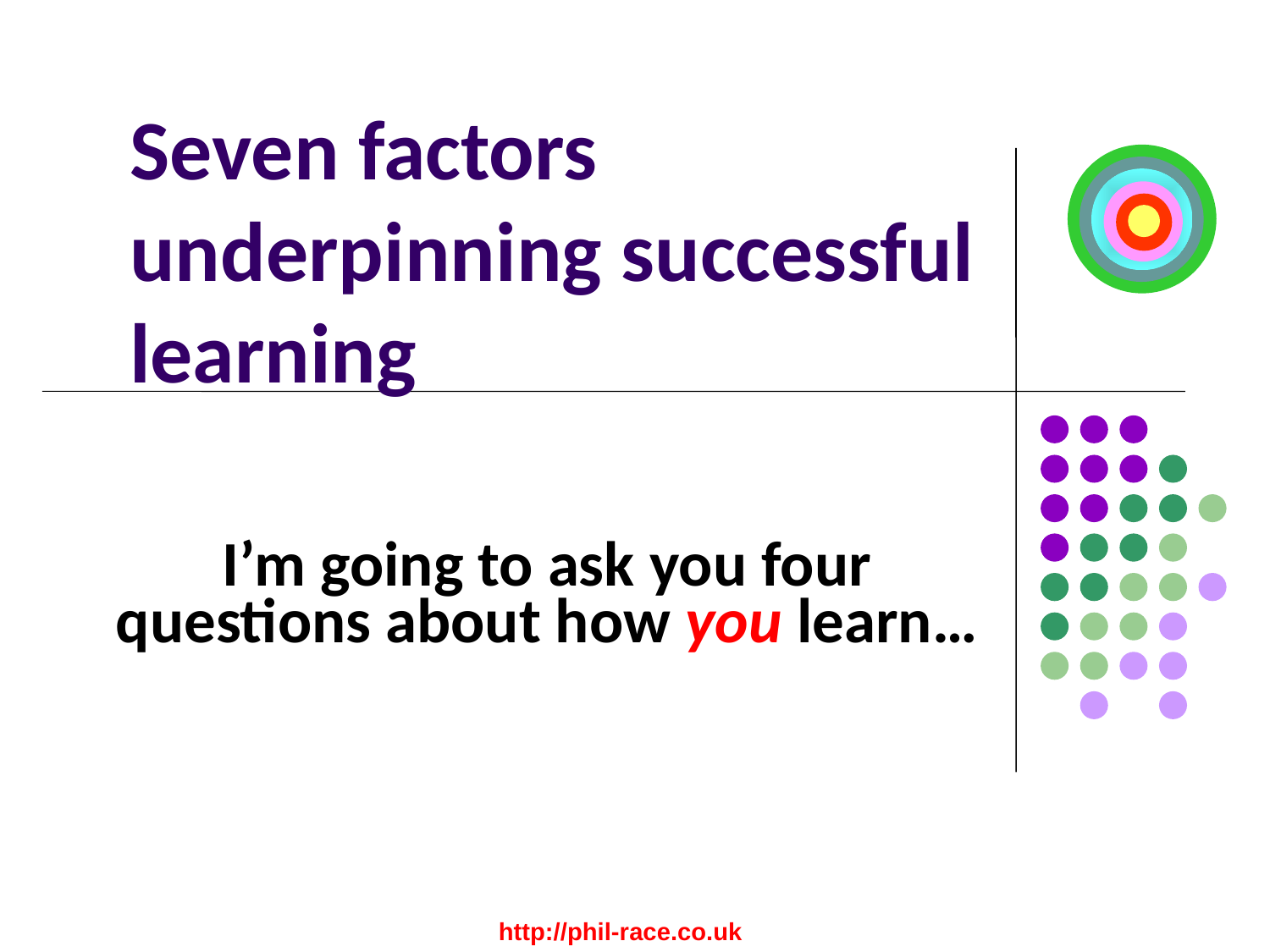

# Seven factors underpinning successful learning
I’m going to ask you four questions about how you learn…